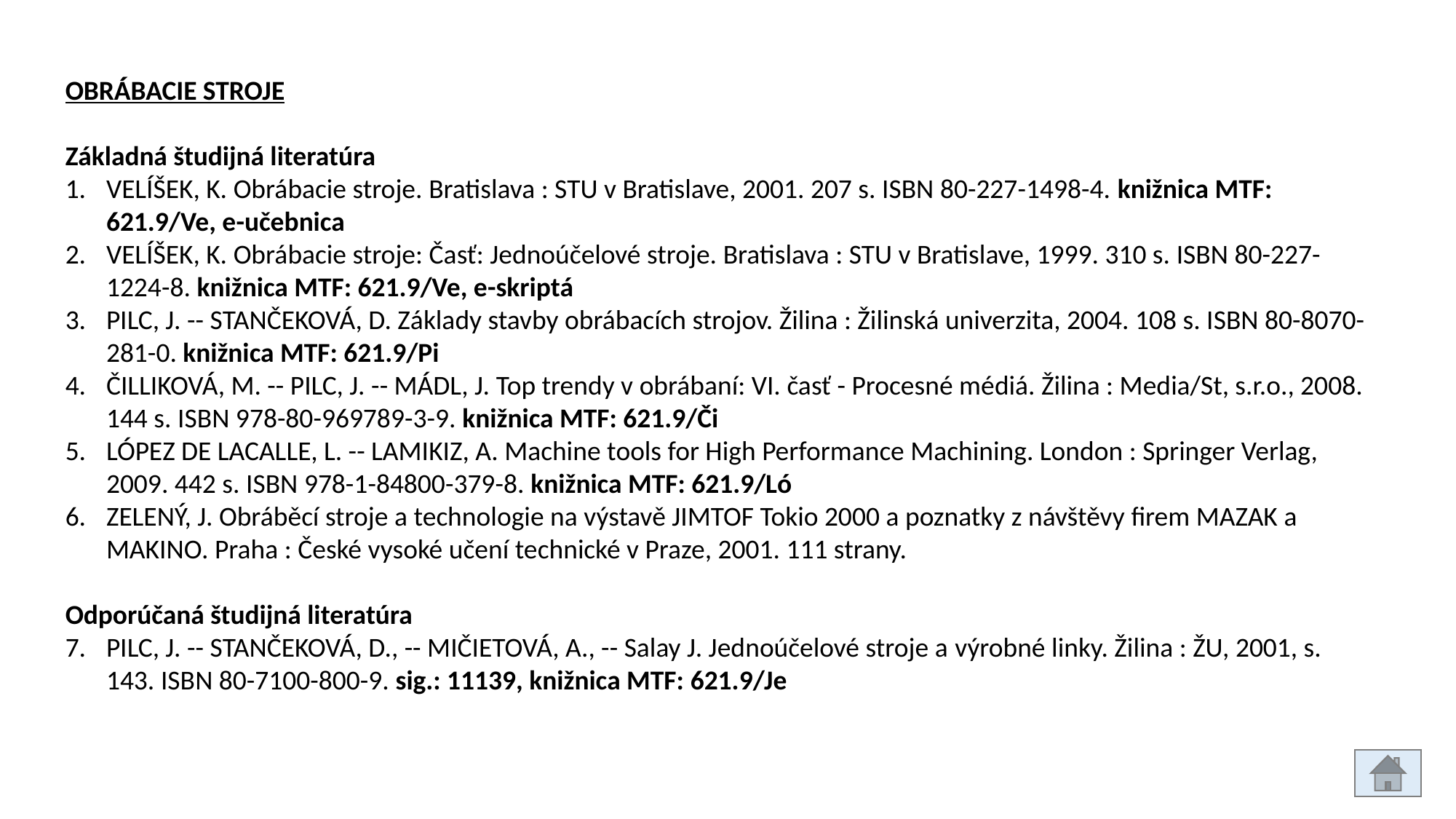

OBRÁBACIE STROJE

Základná študijná literatúra
VELÍŠEK, K. Obrábacie stroje. Bratislava : STU v Bratislave, 2001. 207 s. ISBN 80-227-1498-4. knižnica MTF: 621.9/Ve, e-učebnica
VELÍŠEK, K. Obrábacie stroje: Časť: Jednoúčelové stroje. Bratislava : STU v Bratislave, 1999. 310 s. ISBN 80-227-1224-8. knižnica MTF: 621.9/Ve, e-skriptá
PILC, J. -- STANČEKOVÁ, D. Základy stavby obrábacích strojov. Žilina : Žilinská univerzita, 2004. 108 s. ISBN 80-8070-281-0. knižnica MTF: 621.9/Pi
ČILLIKOVÁ, M. -- PILC, J. -- MÁDL, J. Top trendy v obrábaní: VI. časť - Procesné médiá. Žilina : Media/St, s.r.o., 2008. 144 s. ISBN 978-80-969789-3-9. knižnica MTF: 621.9/Či
LÓPEZ DE LACALLE, L. -- LAMIKIZ, A. Machine tools for High Performance Machining. London : Springer Verlag, 2009. 442 s. ISBN 978-1-84800-379-8. knižnica MTF: 621.9/Ló
ZELENÝ, J. Obráběcí stroje a technologie na výstavě JIMTOF Tokio 2000 a poznatky z návštěvy firem MAZAK a MAKINO. Praha : České vysoké učení technické v Praze, 2001. 111 strany.

Odporúčaná študijná literatúra
PILC, J. -- STANČEKOVÁ, D., -- MIČIETOVÁ, A., -- Salay J. Jednoúčelové stroje a výrobné linky. Žilina : ŽU, 2001, s. 143. ISBN 80-7100-800-9. sig.: 11139, knižnica MTF: 621.9/Je